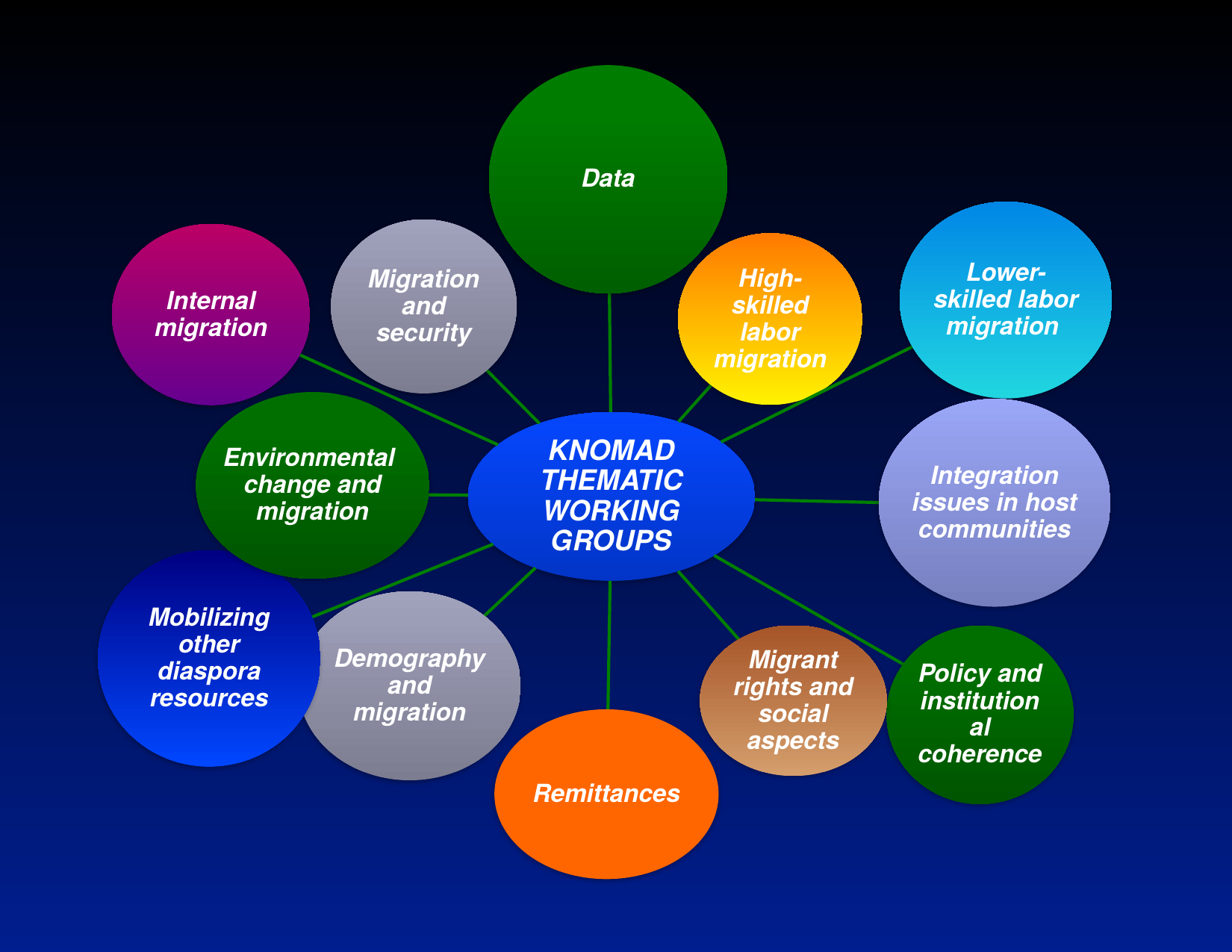

Data
Lower-skilled labor migration
Migration and security
Internal migration
High-skilled labor migration

Environmental  change and migration

Integration issues in host communities

KNOMAD Thematic Working Groups

Mobilizing other diaspora resources

Demography and migration

Policy and institutional coherence
Migrant rights and social aspects

Remittances